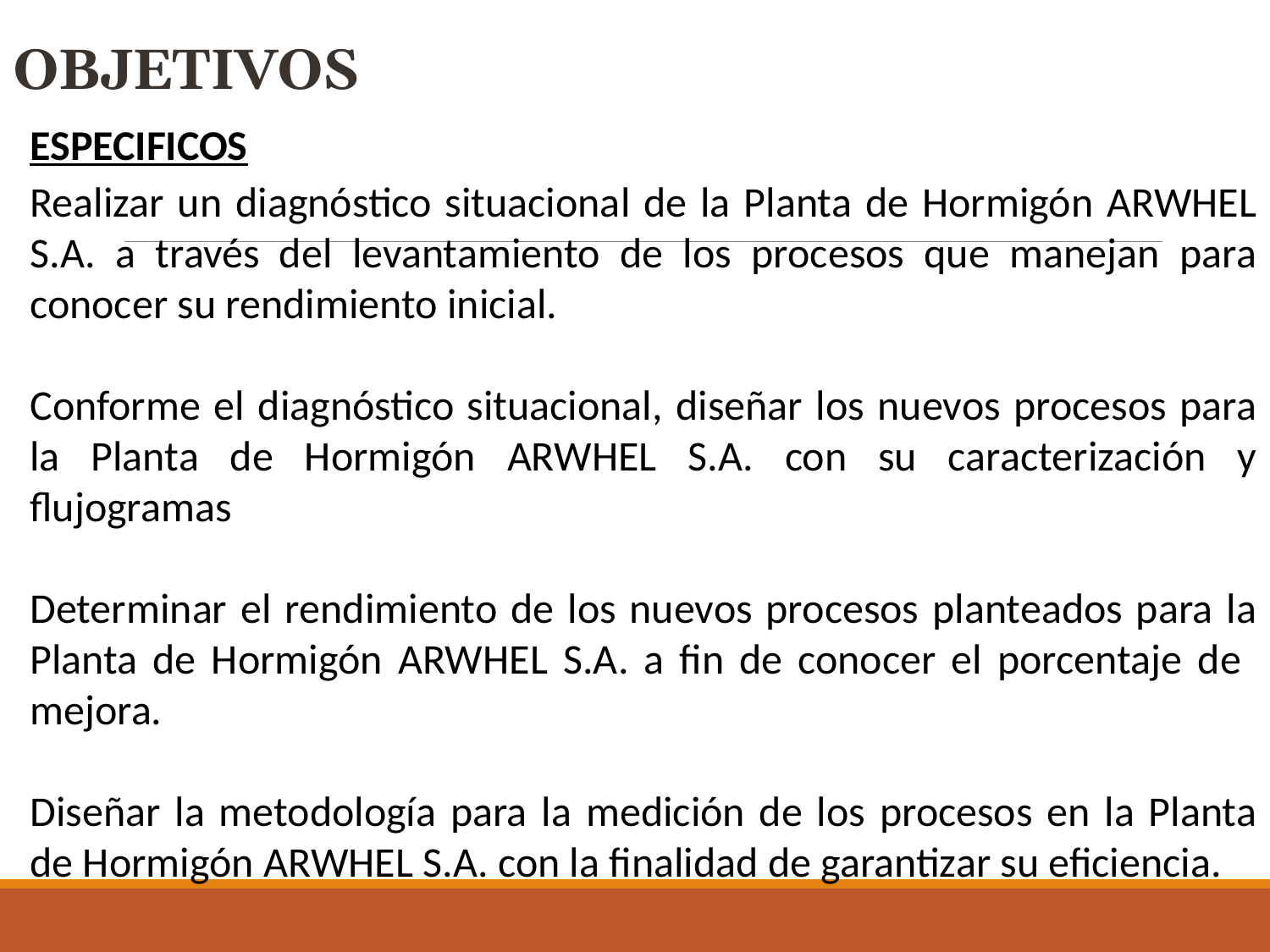

# OBJETIVOS
ESPECIFICOS
Realizar un diagnóstico situacional de la Planta de Hormigón ARWHEL S.A. a través del levantamiento de los procesos que manejan para conocer su rendimiento inicial.

Conforme el diagnóstico situacional, diseñar los nuevos procesos para la Planta de Hormigón ARWHEL S.A. con su caracterización y flujogramas

Determinar el rendimiento de los nuevos procesos planteados para la Planta de Hormigón ARWHEL S.A. a fin de conocer el porcentaje de  mejora.

Diseñar la metodología para la medición de los procesos en la Planta de Hormigón ARWHEL S.A. con la finalidad de garantizar su eficiencia.